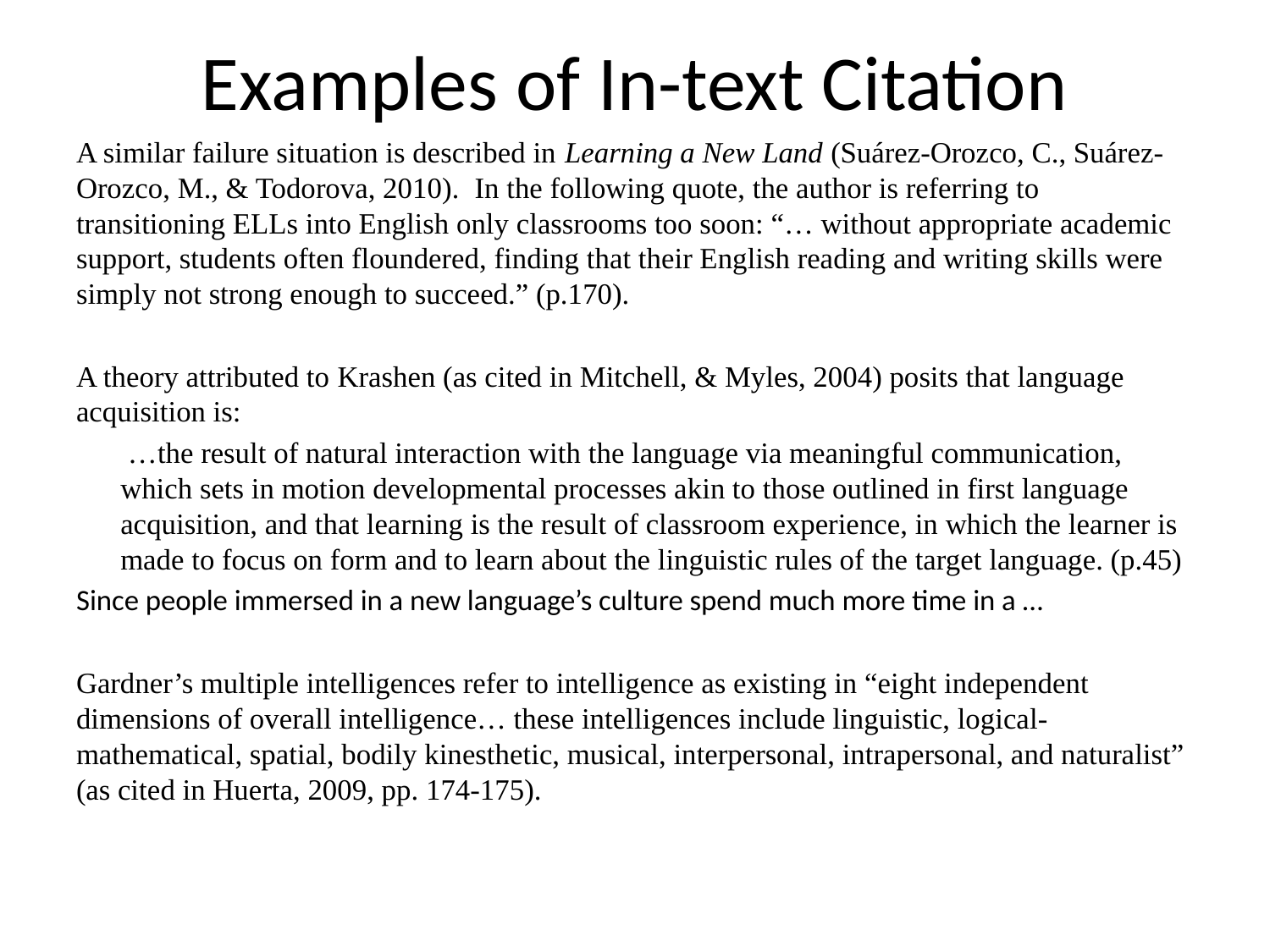

# Examples of In-text Citation
A similar failure situation is described in Learning a New Land (Suárez-Orozco, C., Suárez-Orozco, M., & Todorova, 2010).  In the following quote, the author is referring to transitioning ELLs into English only classrooms too soon: “… without appropriate academic support, students often floundered, finding that their English reading and writing skills were simply not strong enough to succeed.” (p.170).

A theory attributed to Krashen (as cited in Mitchell, & Myles, 2004) posits that language acquisition is:
       …the result of natural interaction with the language via meaningful communication, which sets in motion developmental processes akin to those outlined in first language acquisition, and that learning is the result of classroom experience, in which the learner is made to focus on form and to learn about the linguistic rules of the target language. (p.45)
Since people immersed in a new language’s culture spend much more time in a …

Gardner’s multiple intelligences refer to intelligence as existing in “eight independent dimensions of overall intelligence… these intelligences include linguistic, logical-mathematical, spatial, bodily kinesthetic, musical, interpersonal, intrapersonal, and naturalist” (as cited in Huerta, 2009, pp. 174-175).